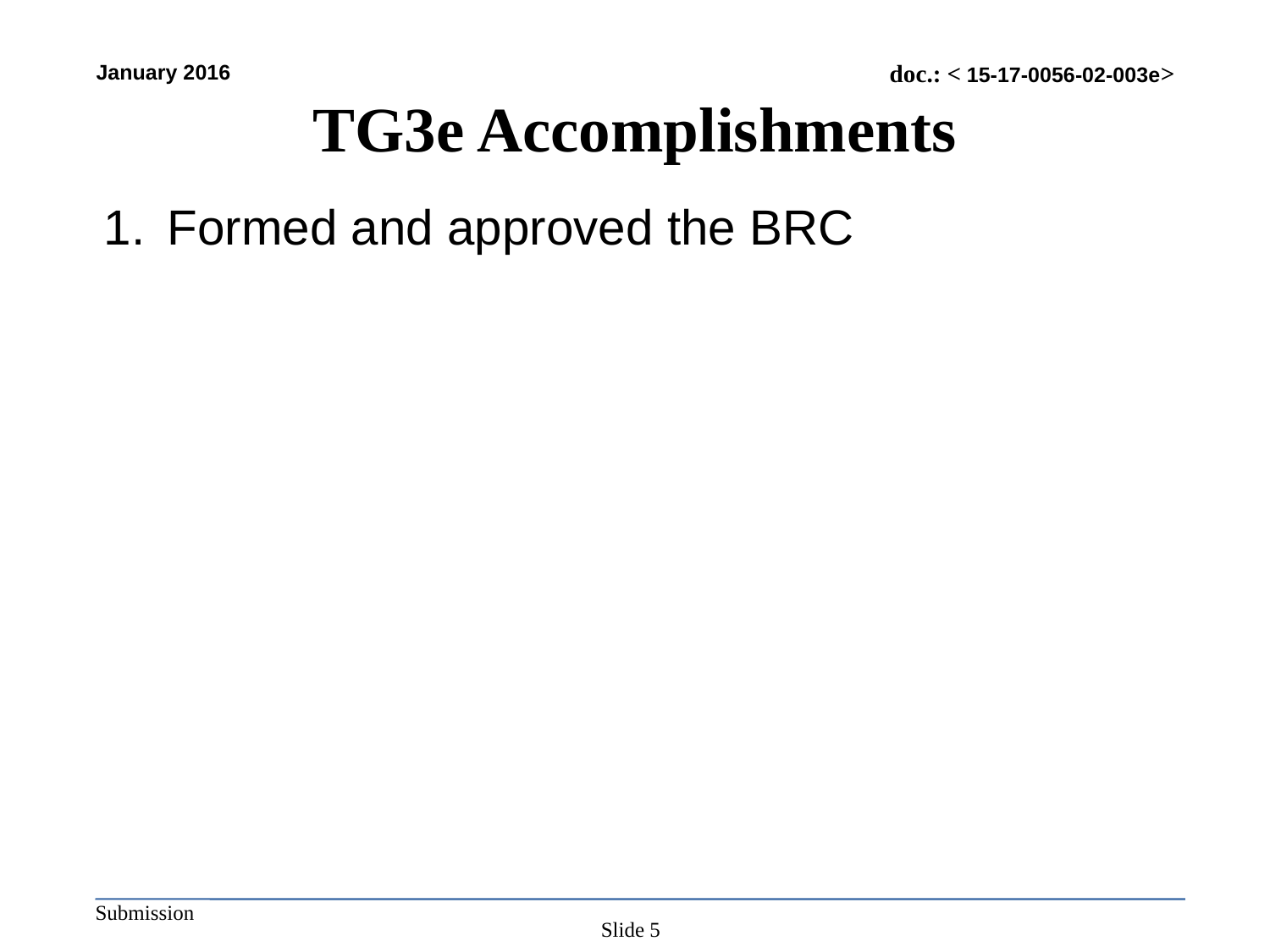

# TG3e Accomplishments
Formed and approved the BRC
Slide 5